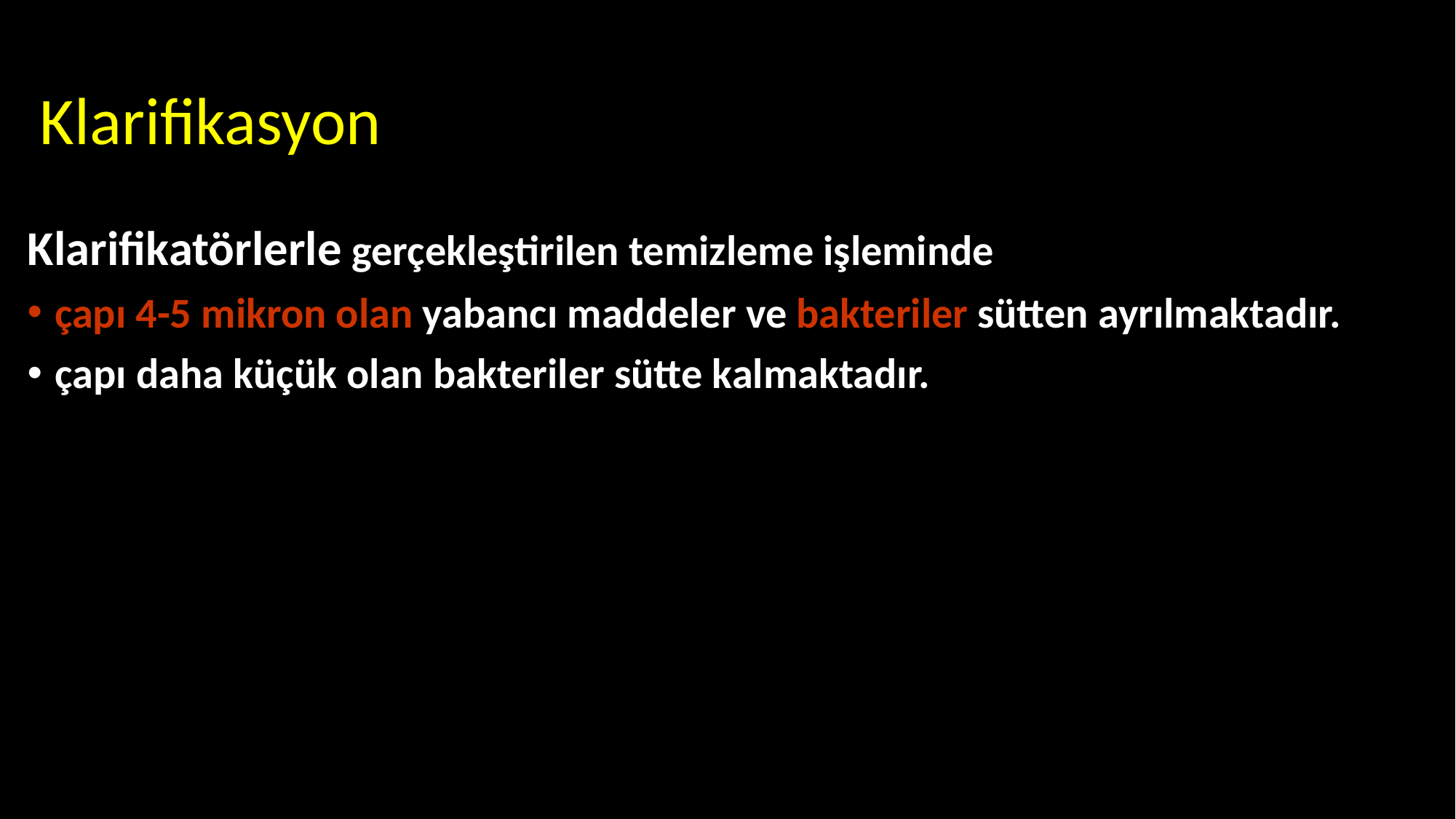

# Klarifikasyon
Klarifikatörlerle gerçekleştirilen temizleme işleminde
çapı 4-5 mikron olan yabancı maddeler ve bakteriler sütten ayrılmaktadır.
çapı daha küçük olan bakteriler sütte kalmaktadır.